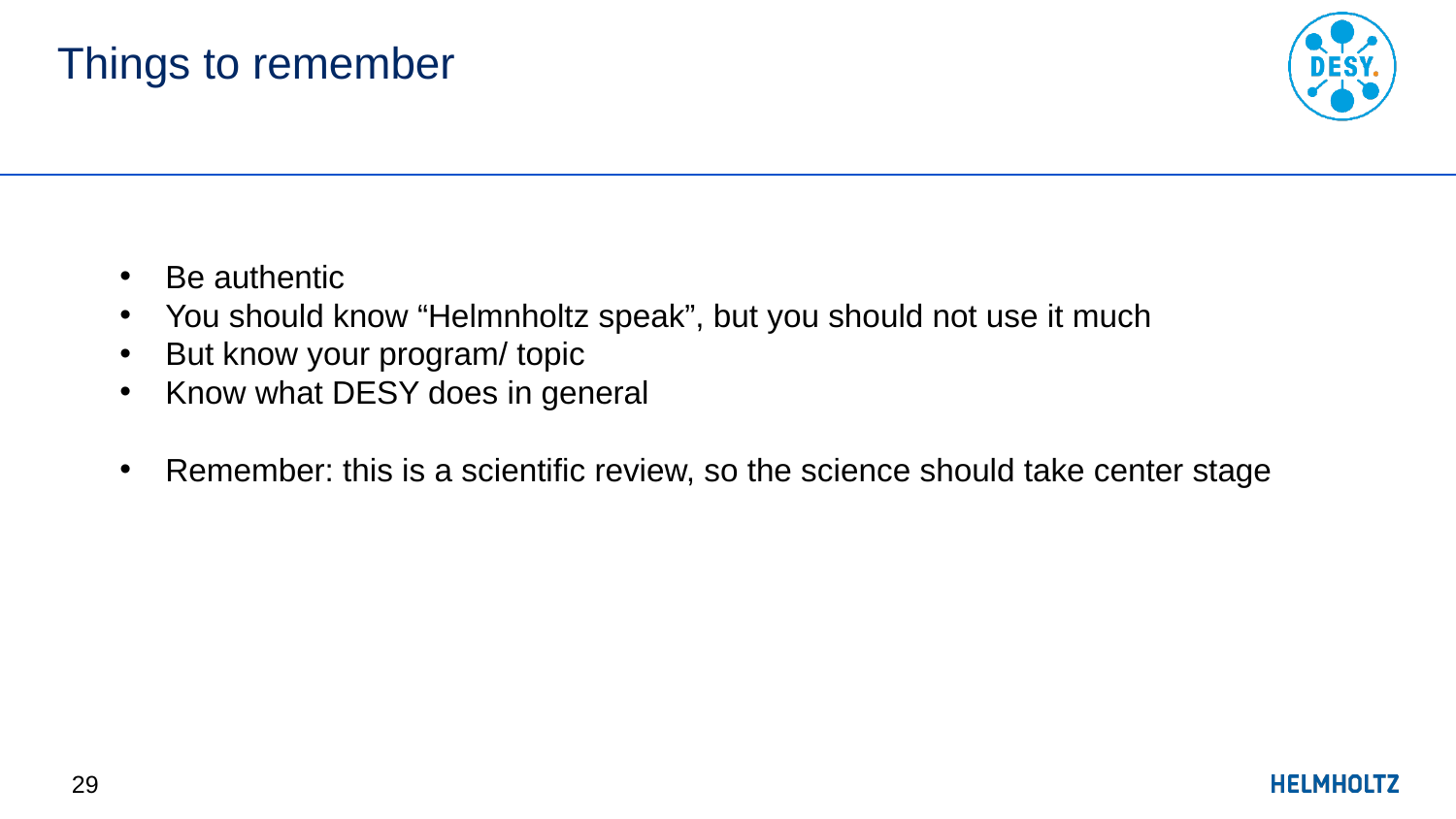

# Things to remember
Be authentic
You should know “Helmnholtz speak”, but you should not use it much
But know your program/ topic
Know what DESY does in general

Remember: this is a scientific review, so the science should take center stage
29